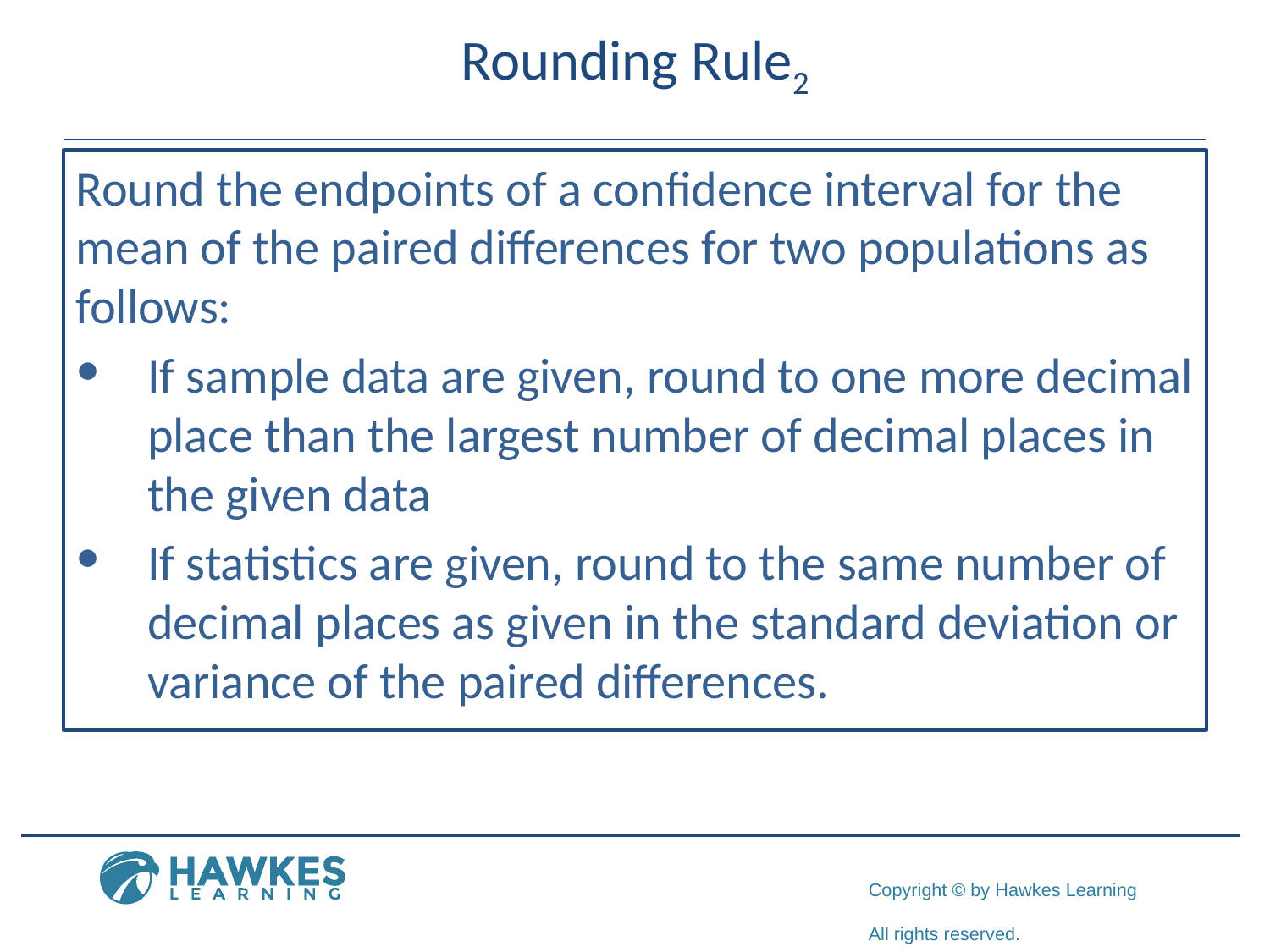

# Rounding Rule2
Round the endpoints of a confidence interval for the mean of the paired differences for two populations as follows:
​If sample data are given, round to one more decimal place than the largest number of decimal places in the given data
​If statistics are given, round to the same number of decimal places as given in the standard deviation or variance of the paired differences.